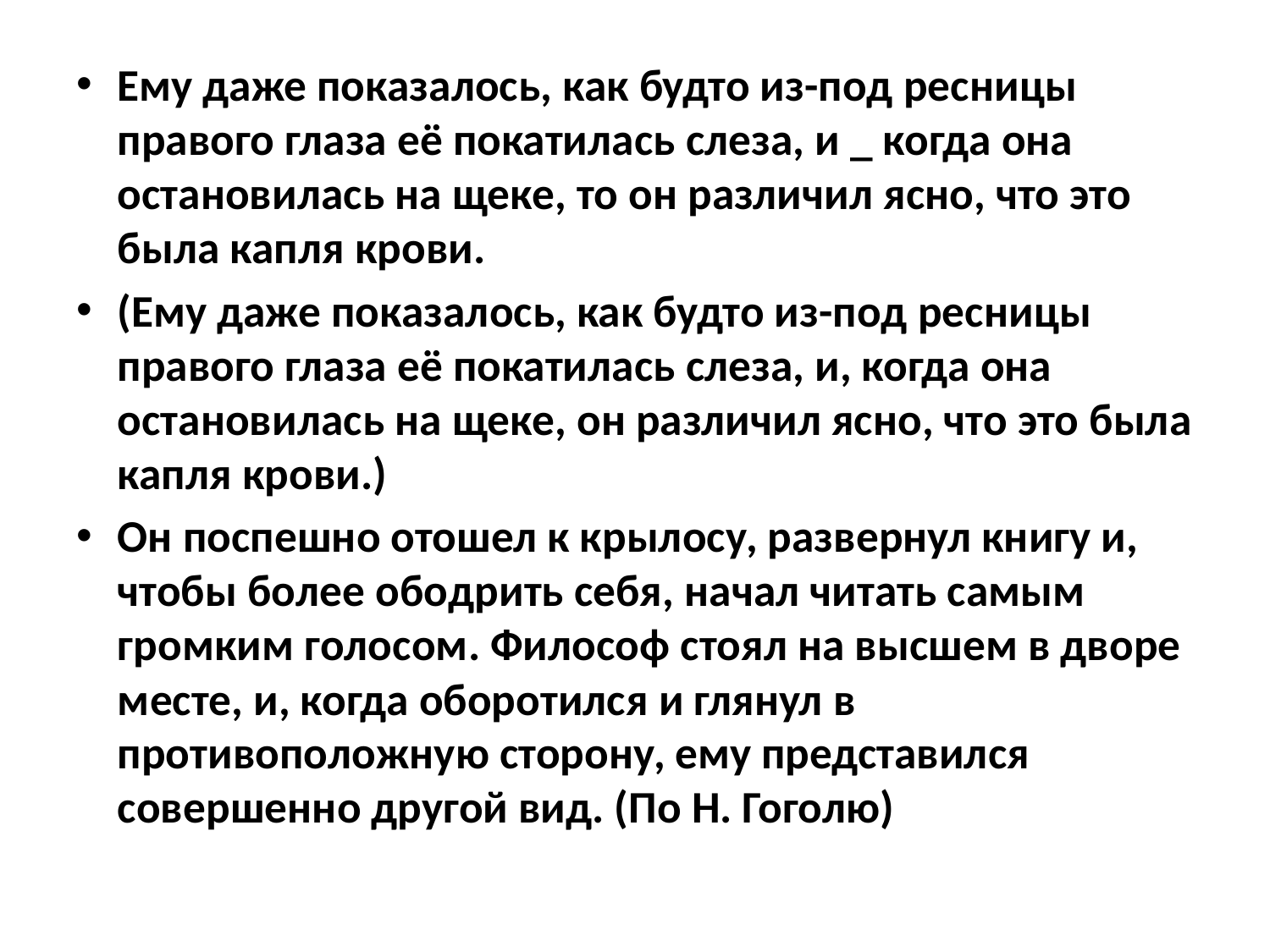

Ему даже показалось, как будто из-под ресницы правого глаза её покатилась слеза, и _ когда она остановилась на щеке, то он различил ясно, что это была капля крови.
(Ему даже показалось, как будто из-под ресницы правого глаза её покатилась слеза, и, когда она остановилась на щеке, он различил ясно, что это была капля крови.)
Он поспешно отошел к крылосу, развернул книгу и, чтобы более ободрить себя, начал читать самым громким голосом. Философ стоял на высшем в дворе месте, и, когда оборотился и глянул в противоположную сторону, ему представился совершенно другой вид. (По Н. Гоголю)